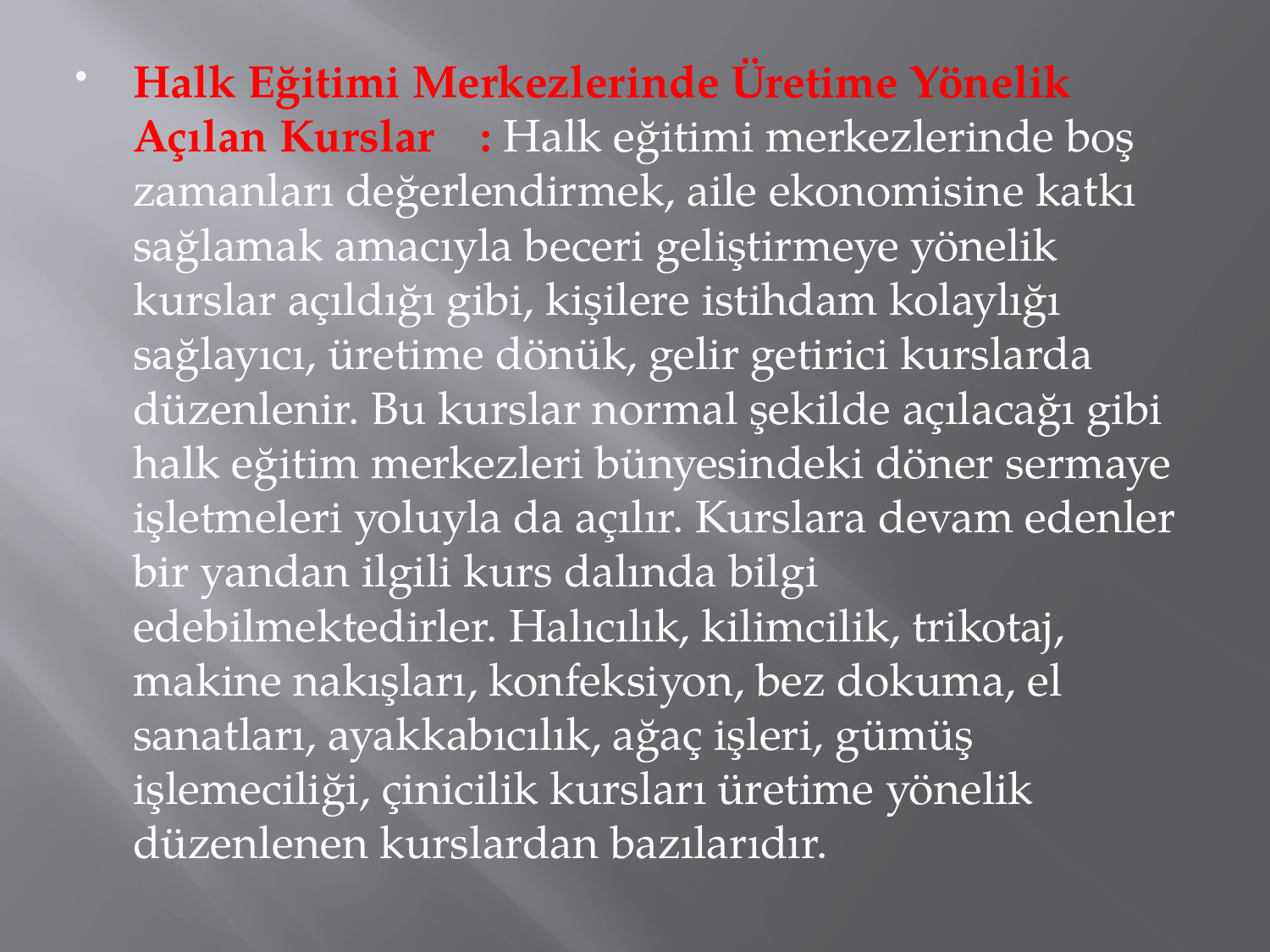

Halk Eğitimi Merkezlerinde Üretime Yönelik Açılan Kurslar    : Halk eğitimi merkezlerinde boş zamanları değerlendirmek, aile ekonomisine katkı sağlamak amacıyla beceri geliştirmeye yönelik kurslar açıldığı gibi, kişilere istihdam kolaylığı sağlayıcı, üretime dönük, gelir getirici kurslarda düzenlenir. Bu kurslar normal şekilde açılacağı gibi halk eğitim merkezleri bünyesindeki döner sermaye işletmeleri yoluyla da açılır. Kurslara devam edenler bir yandan ilgili kurs dalında bilgi edebilmektedirler. Halıcılık, kilimcilik, trikotaj, makine nakışları, konfeksiyon, bez dokuma, el sanatları, ayakkabıcılık, ağaç işleri, gümüş işlemeciliği, çinicilik kursları üretime yönelik düzenlenen kurslardan bazılarıdır.